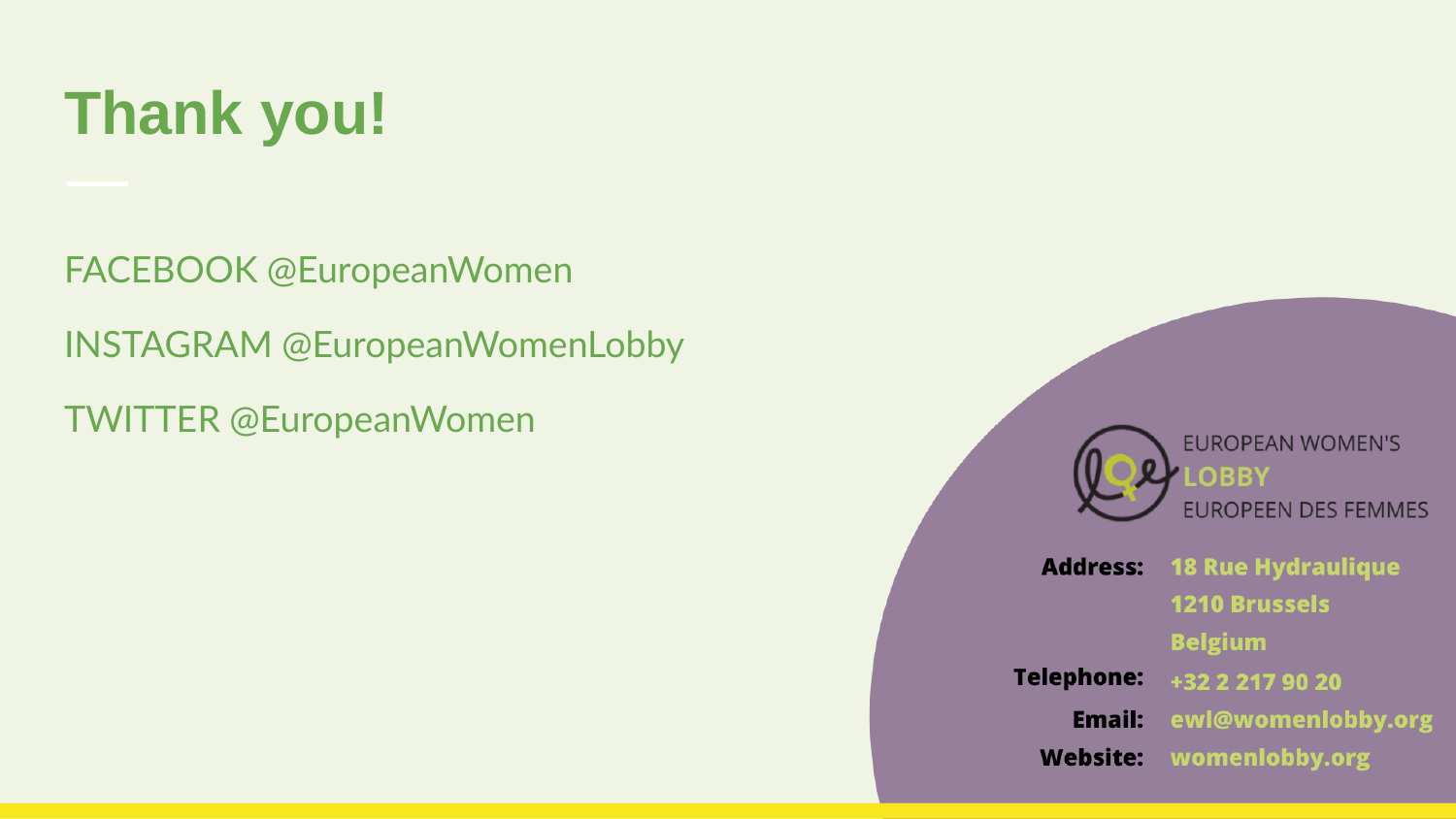

# Thank you!
FACEBOOK @EuropeanWomen
INSTAGRAM @EuropeanWomenLobby
TWITTER @EuropeanWomen